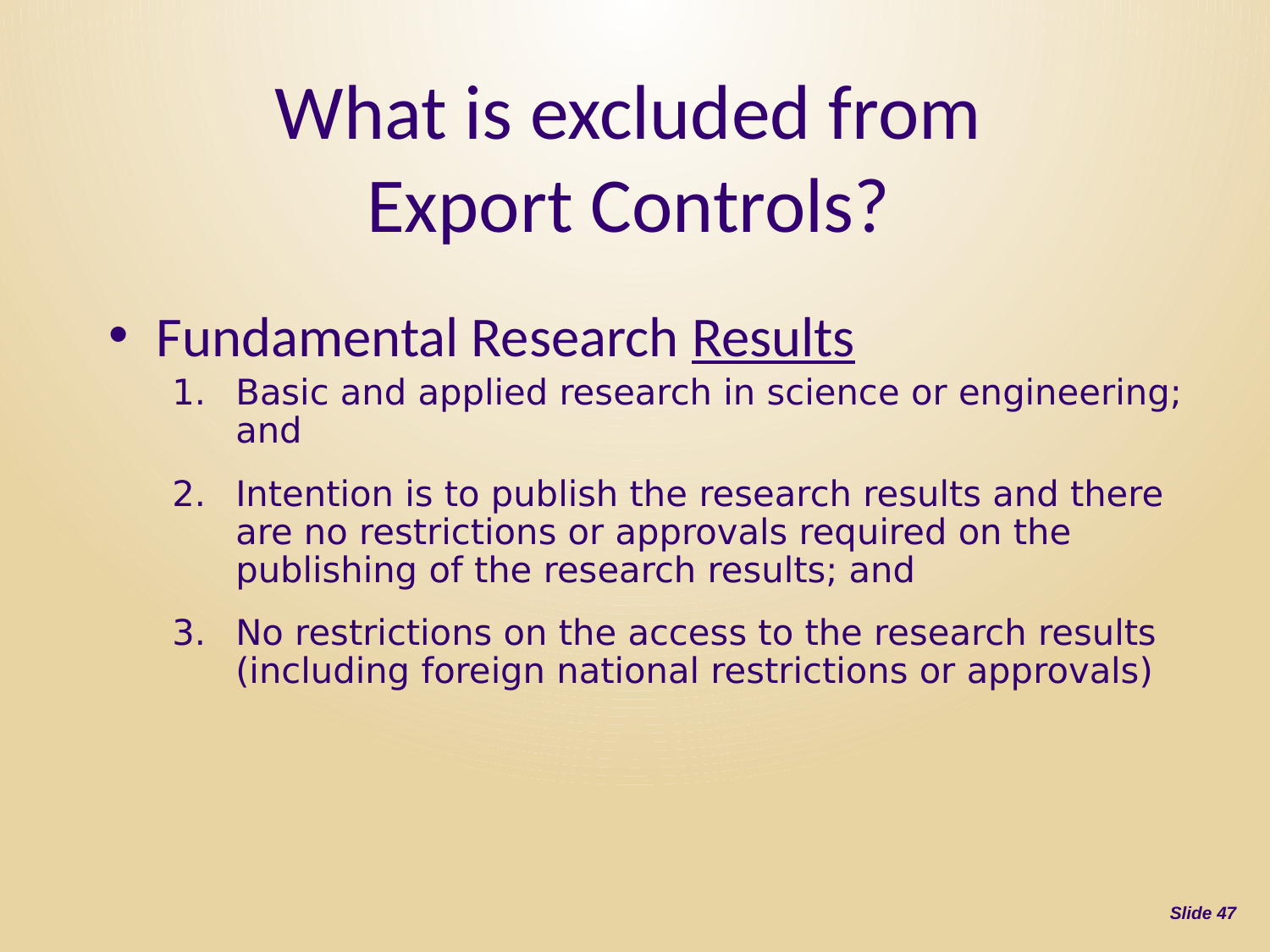

# What is excluded from Export Controls?
Fundamental Research Results
Basic and applied research in science or engineering; and
Intention is to publish the research results and there are no restrictions or approvals required on the publishing of the research results; and
No restrictions on the access to the research results (including foreign national restrictions or approvals)
Slide 47